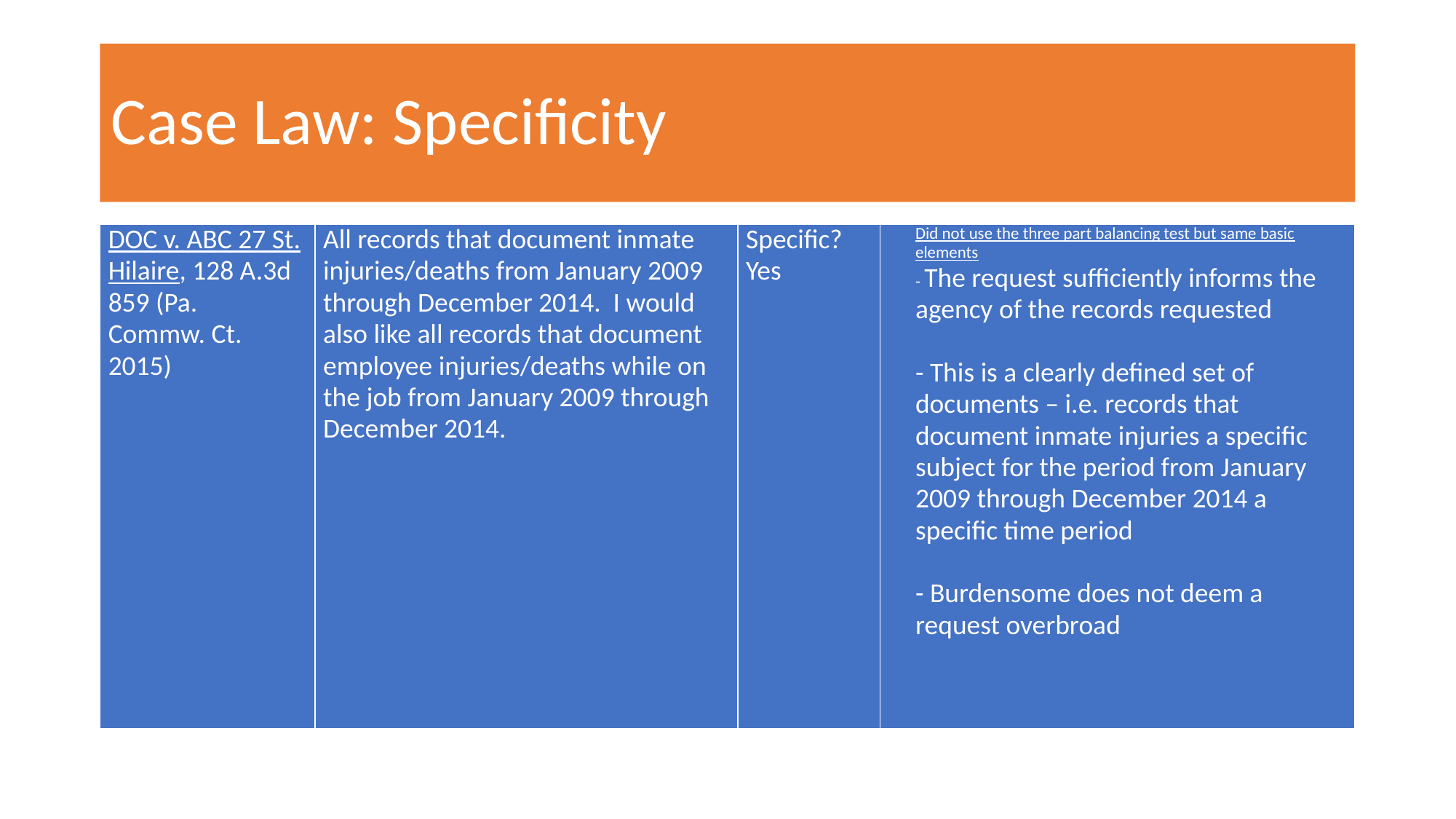

# Case Law: Specificity
| DOC v. ABC 27 St. Hilaire, 128 A.3d 859 (Pa. Commw. Ct. 2015) | All records that document inmate injuries/deaths from January 2009 through December 2014. I would also like all records that document employee injuries/deaths while on the job from January 2009 through December 2014. | Specific? Yes | Did not use the three part balancing test but same basic elements - The request sufficiently informs the agency of the records requested   - This is a clearly defined set of documents – i.e. records that document inmate injuries a specific subject for the period from January 2009 through December 2014 a specific time period   - Burdensome does not deem a request overbroad |
| --- | --- | --- | --- |